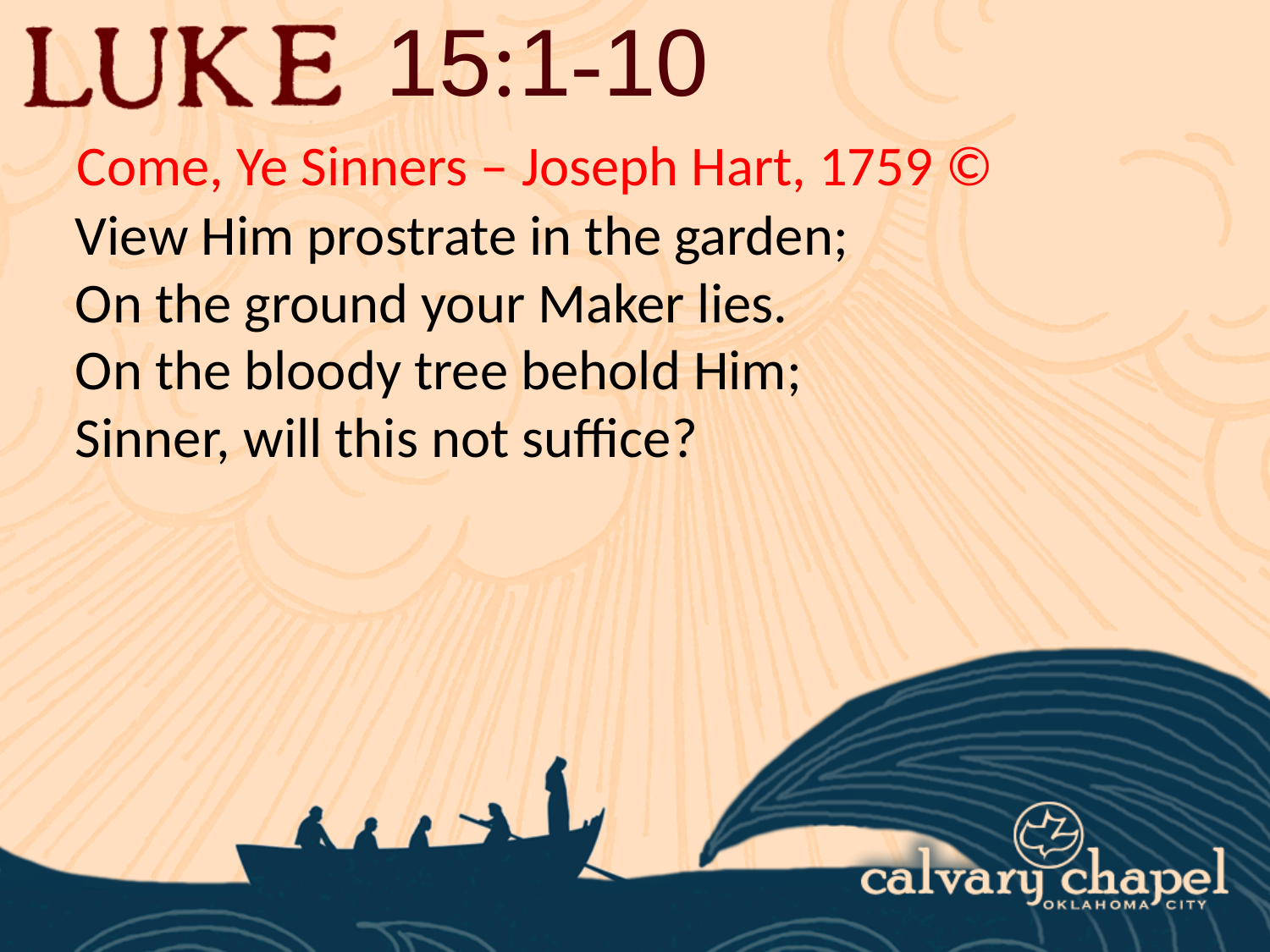

15:1-10
Come, Ye Sinners – Joseph Hart, 1759 ©
View Him prostrate in the garden;
On the ground your Maker lies.
On the bloody tree behold Him;
Sinner, will this not suffice?